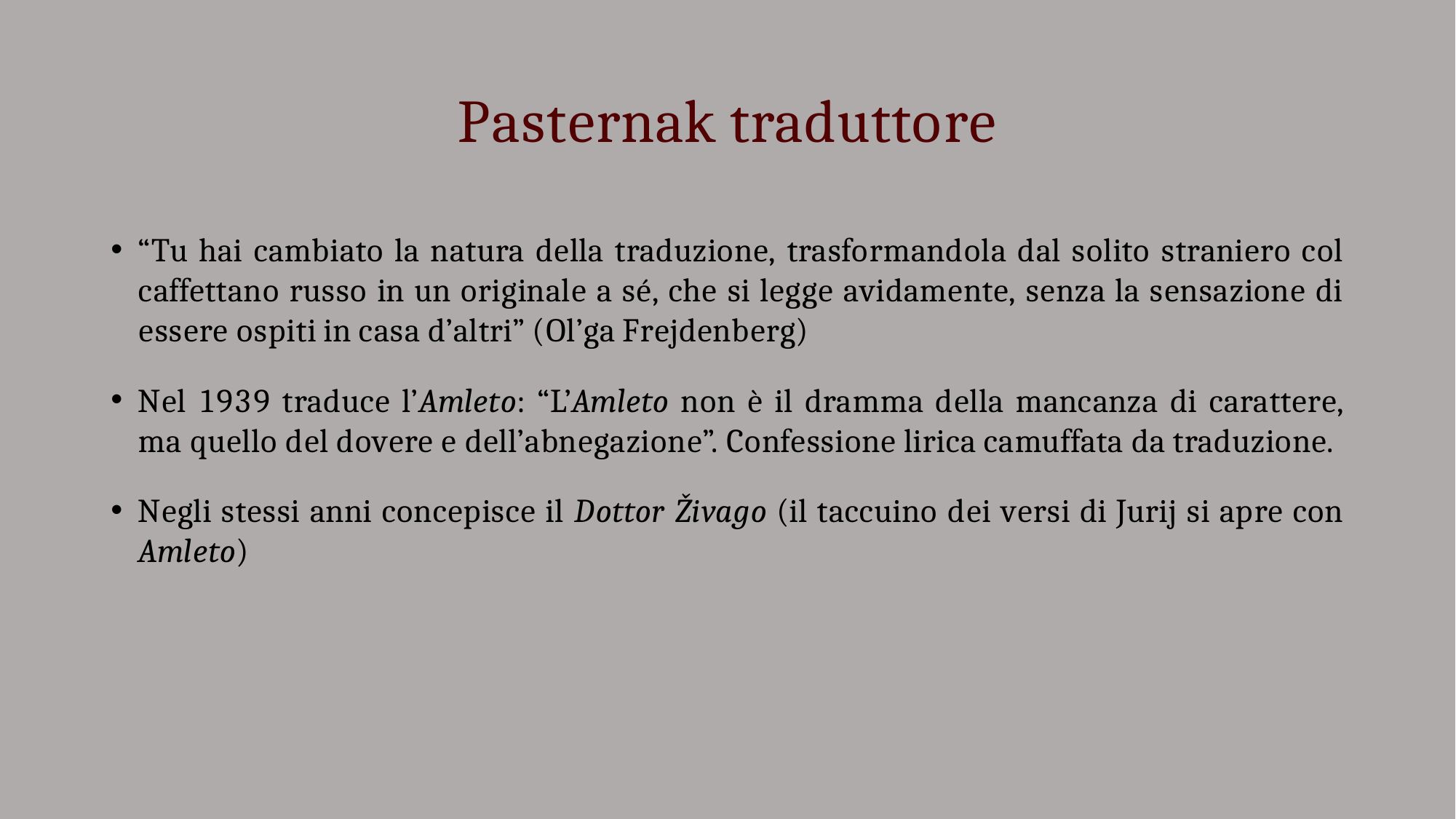

# Pasternak traduttore
“Tu hai cambiato la natura della traduzione, trasformandola dal solito straniero col caffettano russo in un originale a sé, che si legge avidamente, senza la sensazione di essere ospiti in casa d’altri” (Ol’ga Frejdenberg)
Nel 1939 traduce l’Amleto: “L’Amleto non è il dramma della mancanza di carattere, ma quello del dovere e dell’abnegazione”. Confessione lirica camuffata da traduzione.
Negli stessi anni concepisce il Dottor Živago (il taccuino dei versi di Jurij si apre con Amleto)